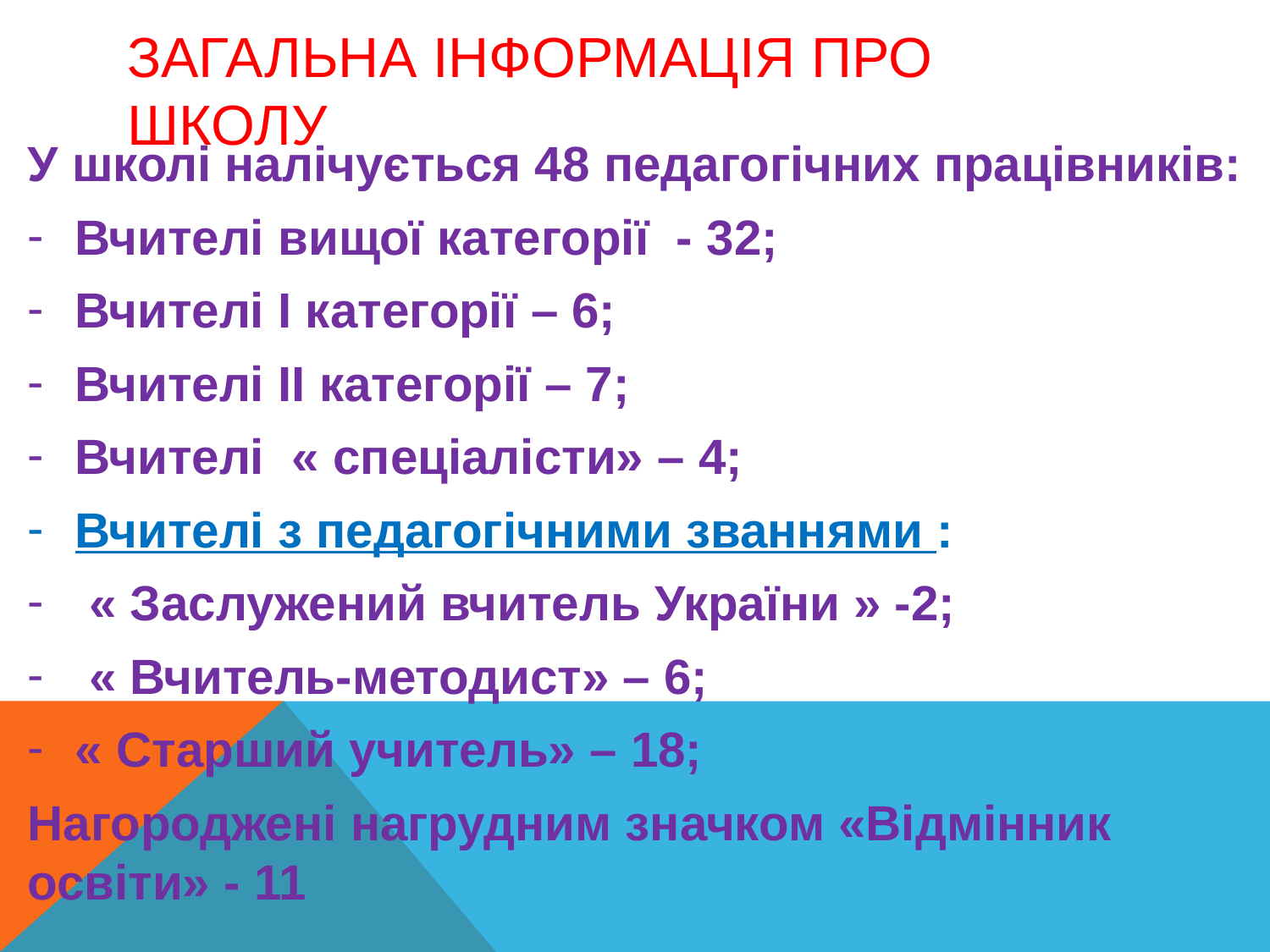

# Загальна інформація про школу
У школі налічується 48 педагогічних працівників:
Вчителі вищої категорії  - 32;
Вчителі І категорії – 6;
Вчителі ІІ категорії – 7;
Вчителі  « спеціалісти» – 4;
Вчителі з педагогічними званнями :
 « Заслужений вчитель України » -2;
 « Вчитель-методист» – 6;
« Старший учитель» – 18;
Нагороджені нагрудним значком «Відмінник освіти» - 11